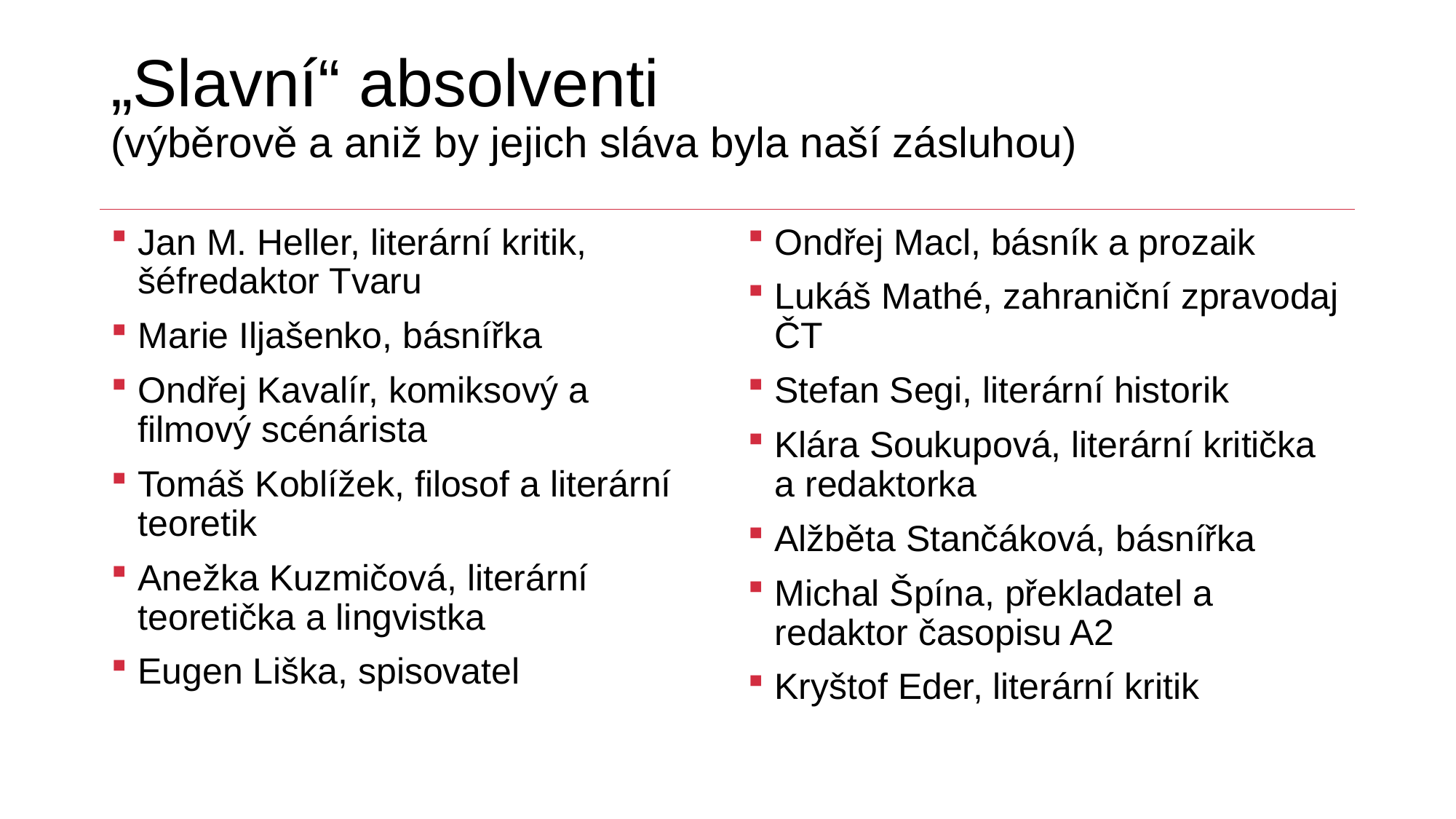

# „Slavní“ absolventi (výběrově a aniž by jejich sláva byla naší zásluhou)
Jan M. Heller, literární kritik, šéfredaktor Tvaru
Marie Iljašenko, básnířka
Ondřej Kavalír, komiksový a filmový scénárista
Tomáš Koblížek, filosof a literární teoretik
Anežka Kuzmičová, literární teoretička a lingvistka
Eugen Liška, spisovatel
Ondřej Macl, básník a prozaik
Lukáš Mathé, zahraniční zpravodaj ČT
Stefan Segi, literární historik
Klára Soukupová, literární kritička a redaktorka
Alžběta Stančáková, básnířka
Michal Špína, překladatel a redaktor časopisu A2
Kryštof Eder, literární kritik